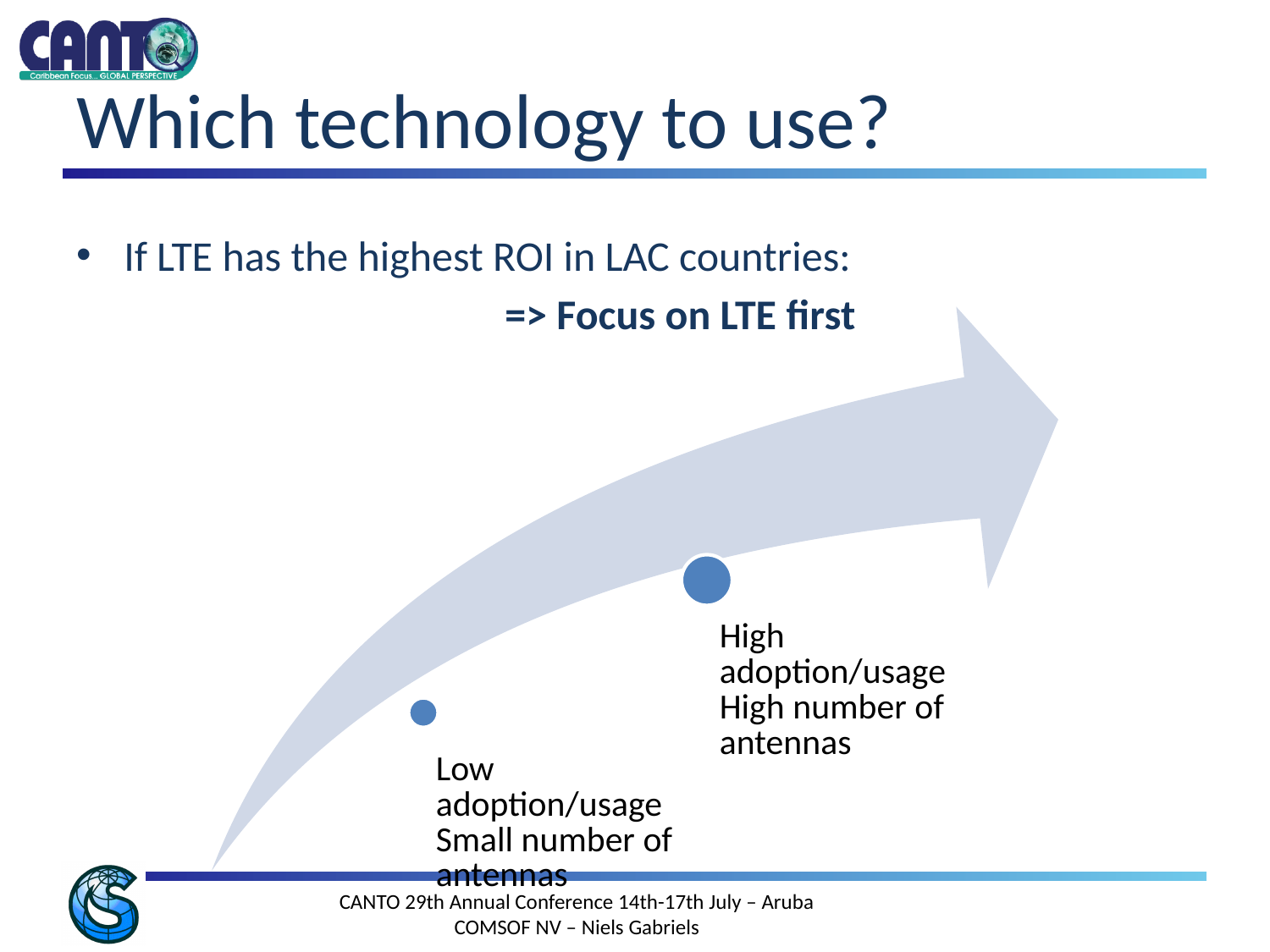

# Which technology to use?
If LTE has the highest ROI in LAC countries:
				=> Focus on LTE first

High adoption/usage
High number of antennas
Low  adoption/usage
Small number of antennas